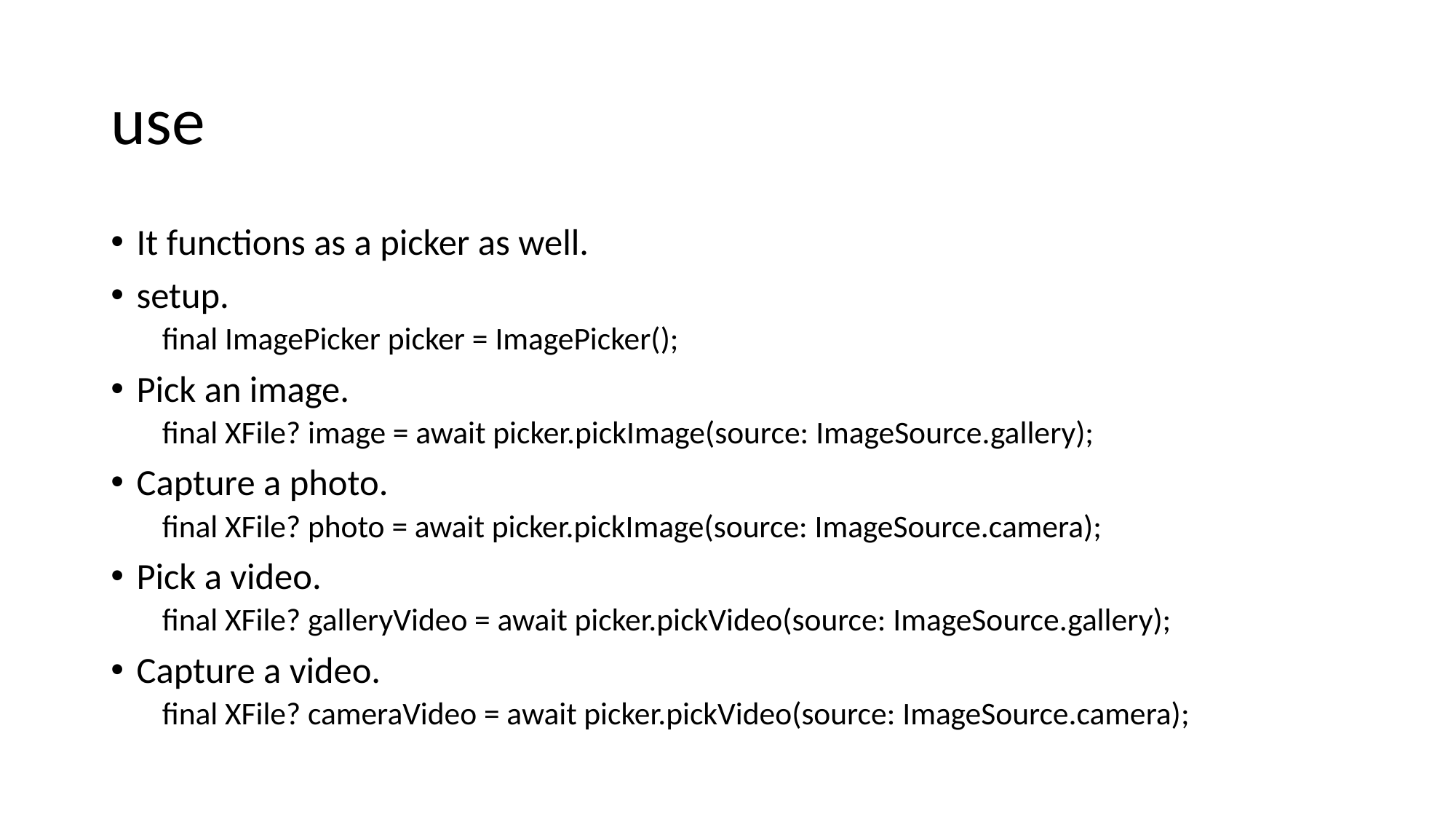

# use
It functions as a picker as well.
setup.
final ImagePicker picker = ImagePicker();
Pick an image.
final XFile? image = await picker.pickImage(source: ImageSource.gallery);
Capture a photo.
final XFile? photo = await picker.pickImage(source: ImageSource.camera);
Pick a video.
final XFile? galleryVideo = await picker.pickVideo(source: ImageSource.gallery);
Capture a video.
final XFile? cameraVideo = await picker.pickVideo(source: ImageSource.camera);